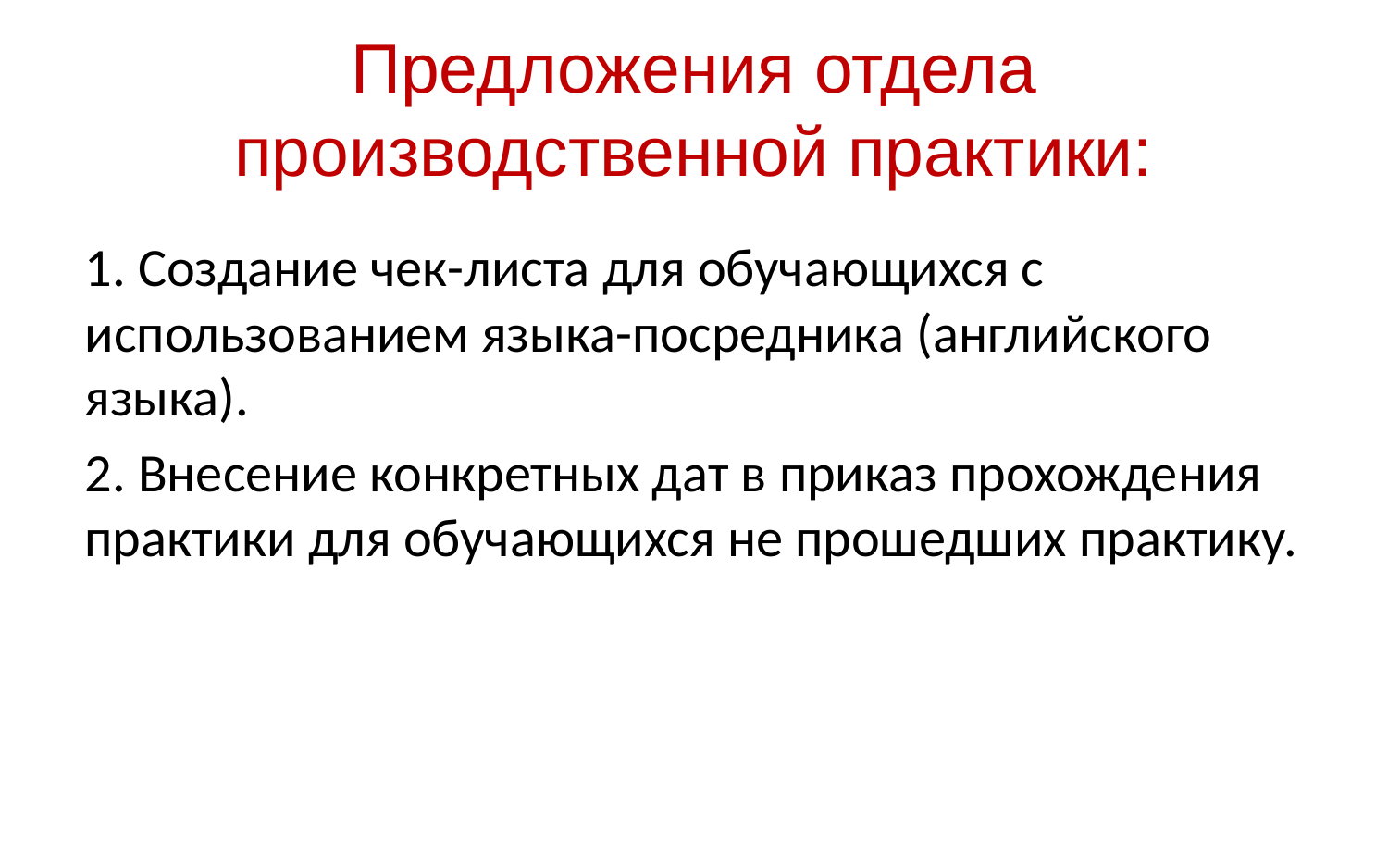

# Предложения отдела производственной практики:
1. Создание чек-листа для обучающихся с использованием языка-посредника (английского языка).
2. Внесение конкретных дат в приказ прохождения практики для обучающихся не прошедших практику.